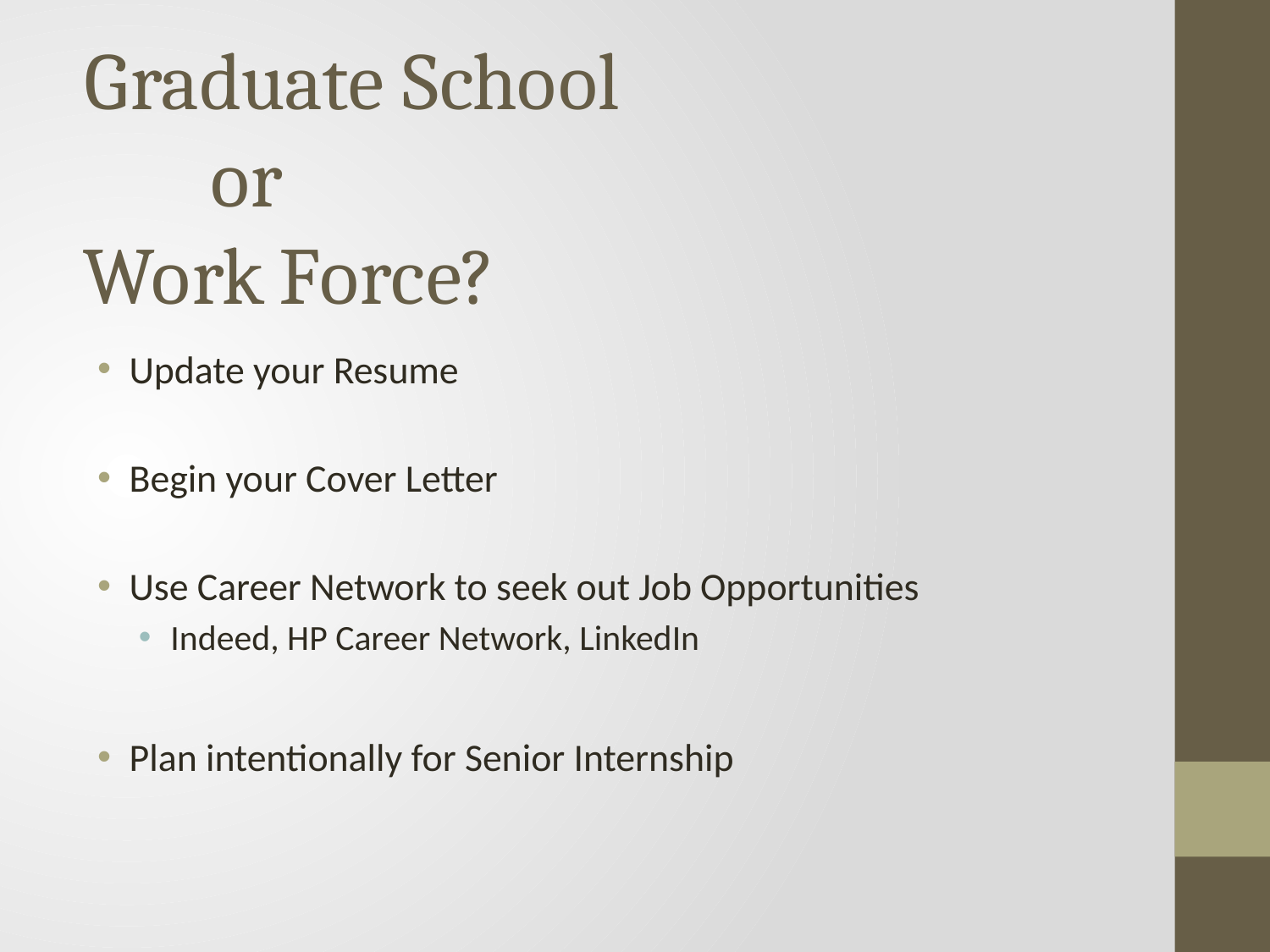

# Graduate School or Work Force?
Update your Resume

Begin your Cover Letter

Use Career Network to seek out Job Opportunities
Indeed, HP Career Network, LinkedIn

Plan intentionally for Senior Internship